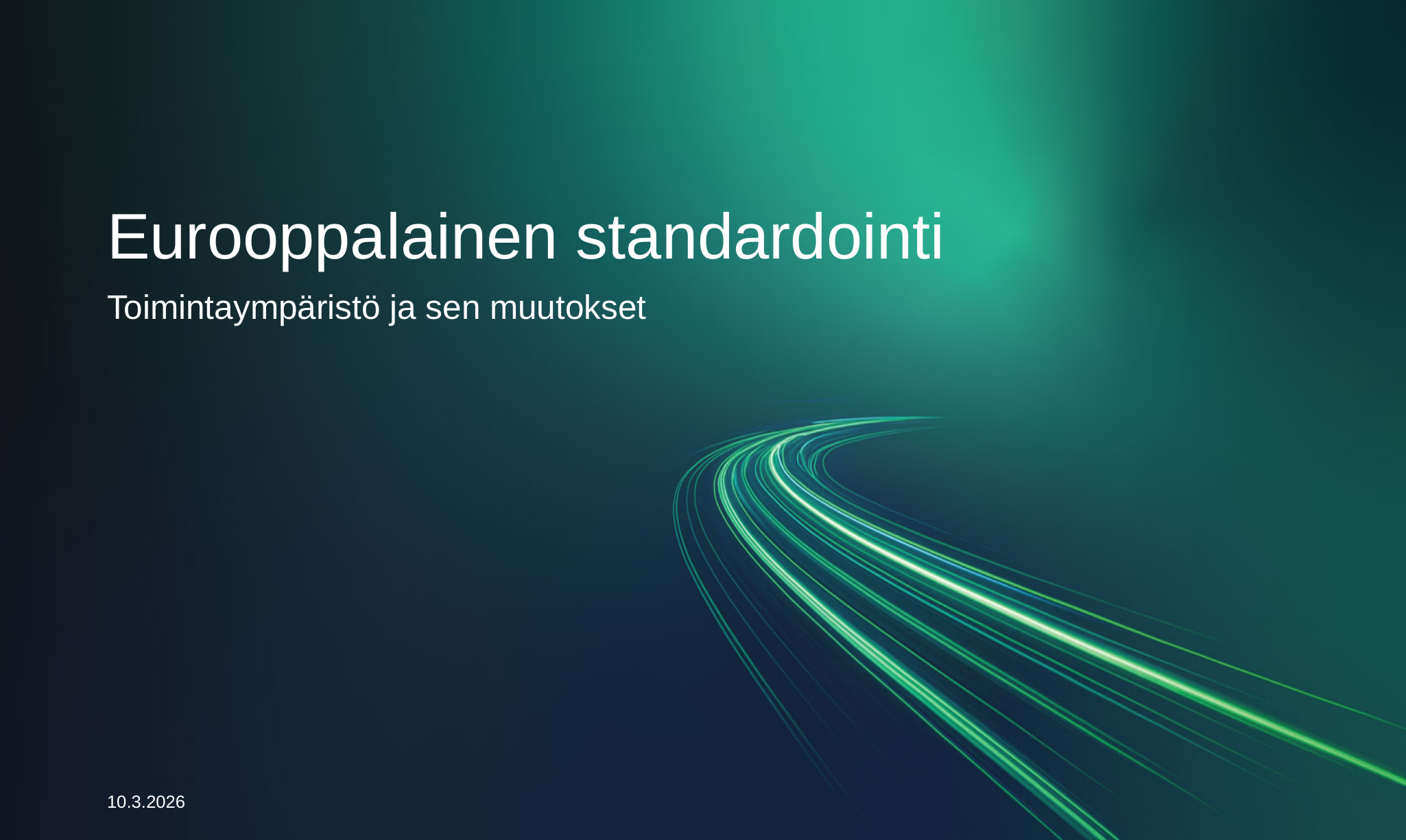

# Eurooppalainen standardointi
Toimintaympäristö ja sen muutokset

10.3.2026